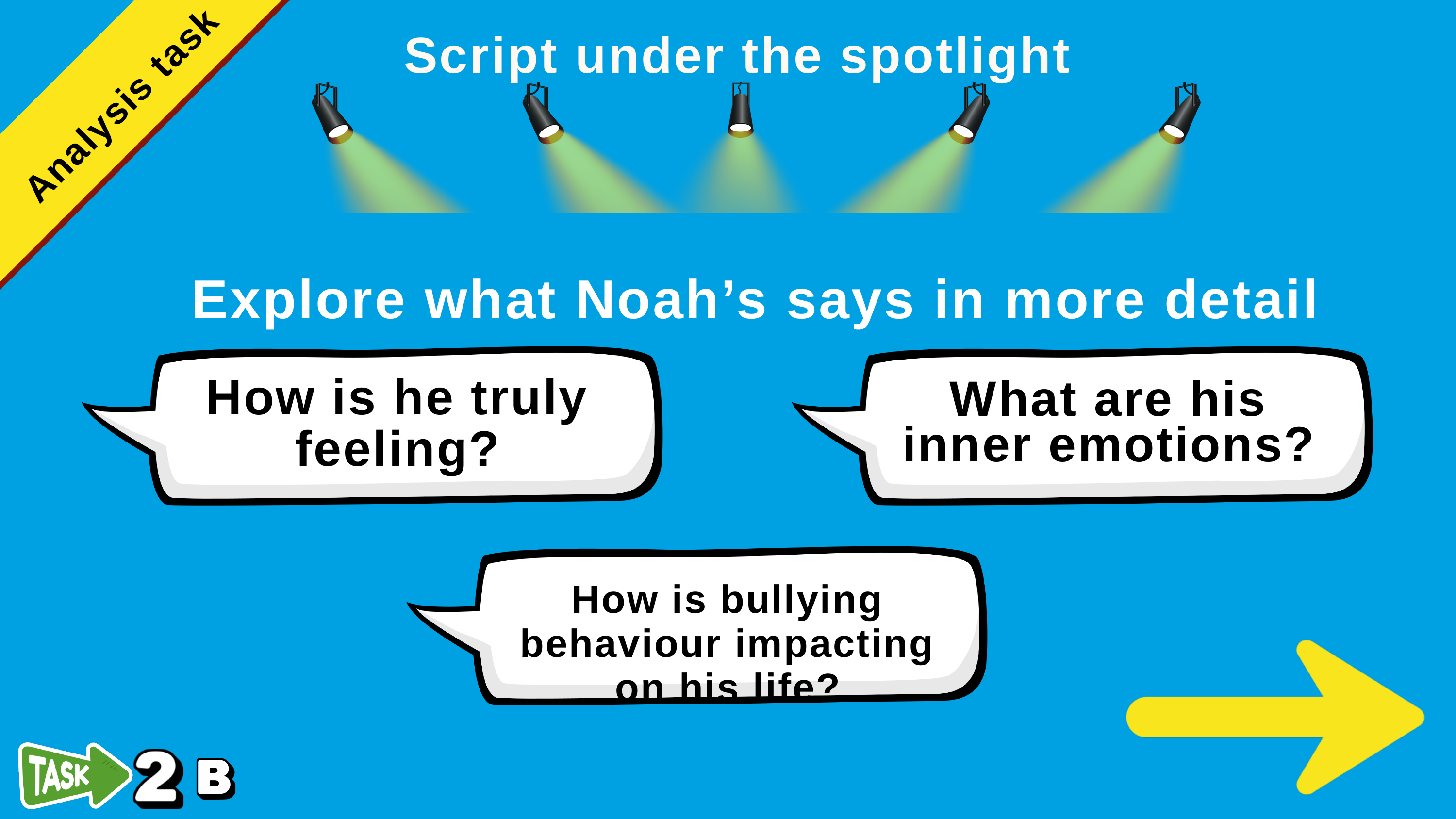

Script under the spotlight
Analysis task

Explore what Noah’s says in more detail

How is he truly feeling?
What are his inner emotions?

How is bullying behaviour impacting on his life?